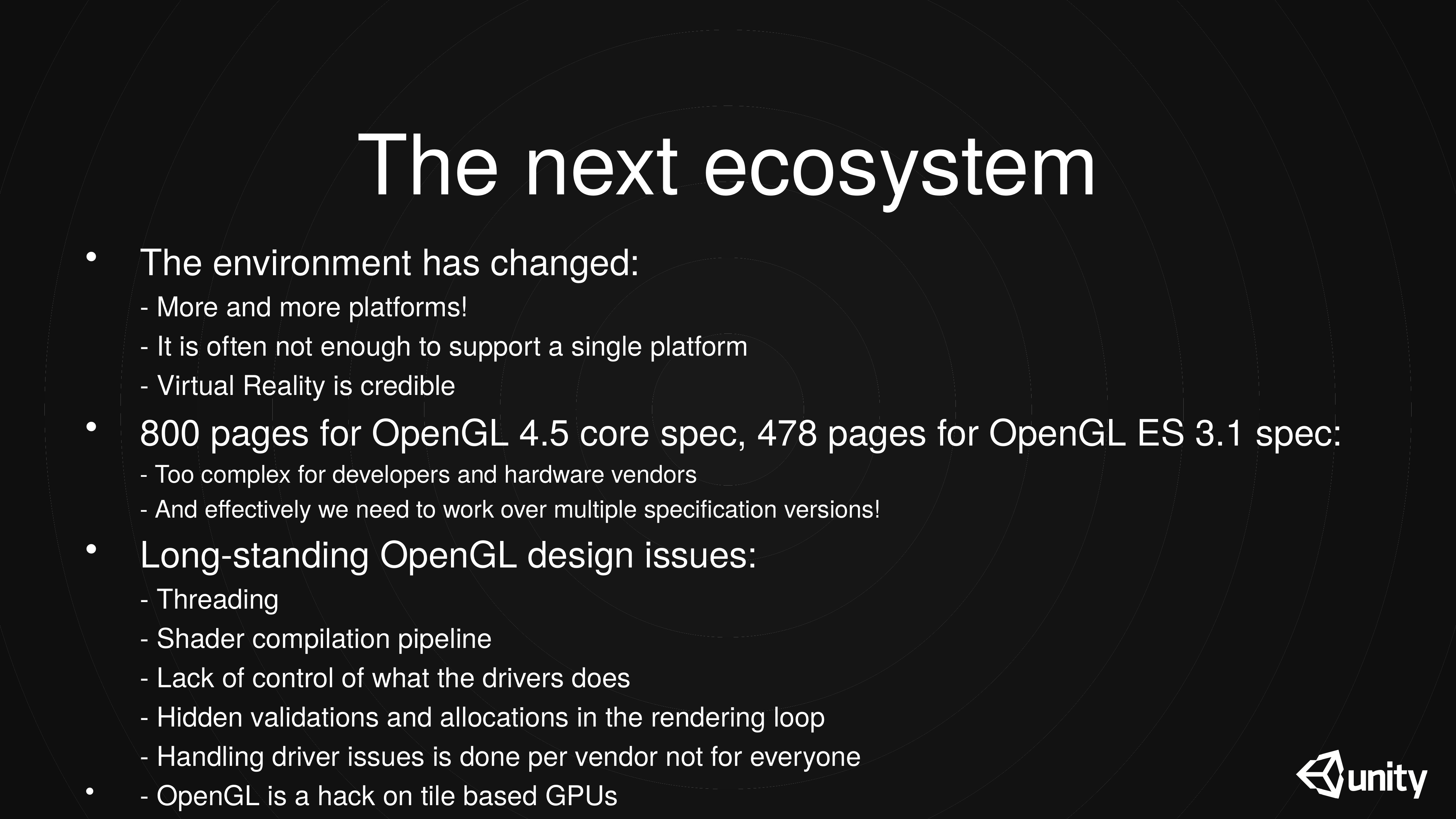

# The next ecosystem
The environment has changed:
- More and more platforms!
- It is often not enough to support a single platform
- Virtual Reality is credible
800 pages for OpenGL 4.5 core spec, 478 pages for OpenGL ES 3.1 spec:
- Too complex for developers and hardware vendors
- And effectively we need to work over multiple specification versions!
Long-standing OpenGL design issues:
- Threading
- Shader compilation pipeline
- Lack of control of what the drivers does
- Hidden validations and allocations in the rendering loop
- Handling driver issues is done per vendor not for everyone
- OpenGL is a hack on tile based GPUs